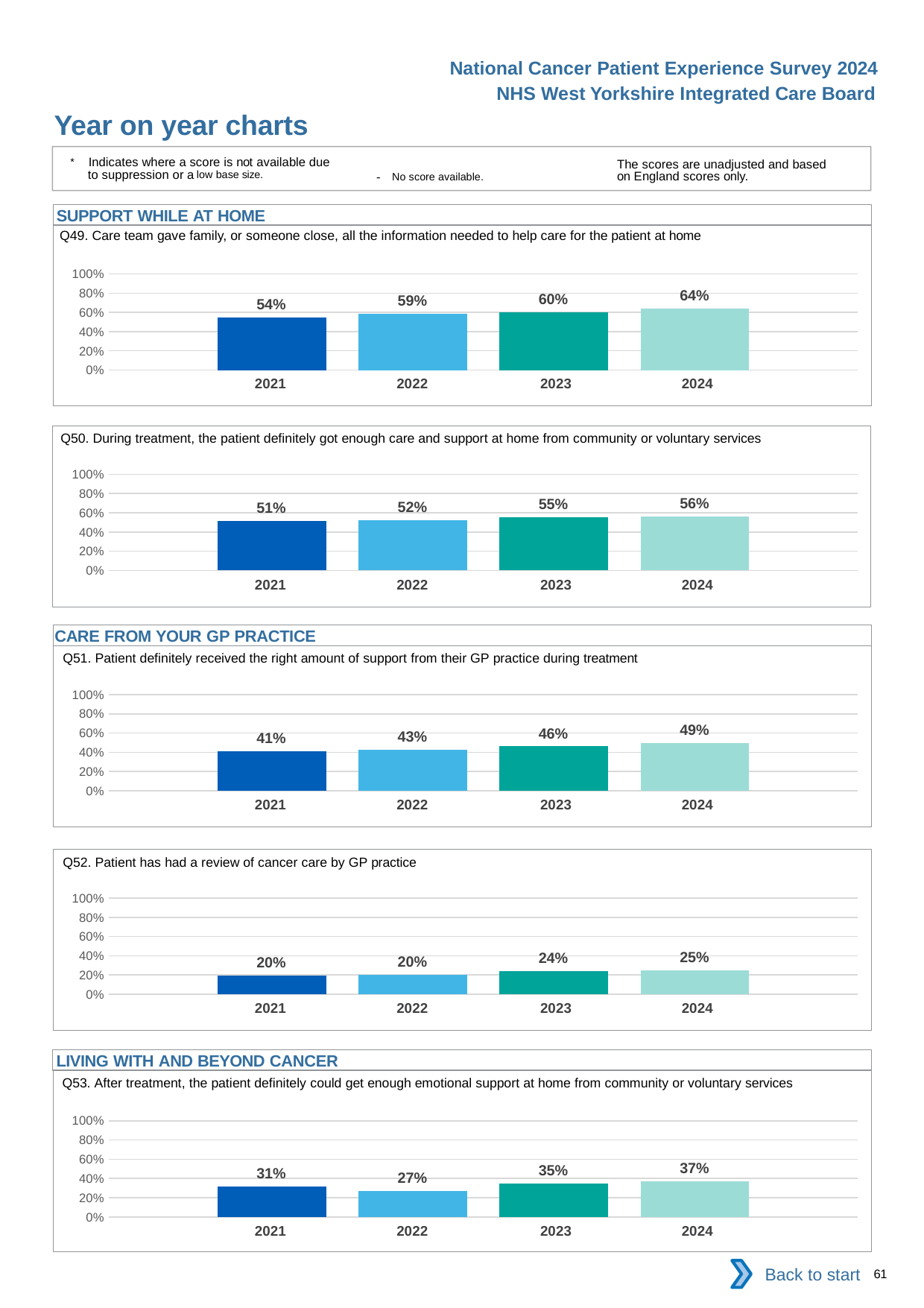

National Cancer Patient Experience Survey 2024
NHS West Yorkshire Integrated Care Board
Year on year charts

*  Indicates where a score is not available due to suppression or a low base size.
The scores are unadjusted and based on England scores only.
- No score available.
SUPPORT WHILE AT HOME
Q49. Care team gave family, or someone close, all the information needed to help care for the patient at home

### Chart

| Category | 2021 | 2022 | 2023 | 2024 |
|---|---|---|---|---|
| Category 1 | 0.5449797 | 0.5867225 | 0.6027548 | 0.642001 |
| 2021 | 2022 | 2023 | 2024 |
| --- | --- | --- | --- |
Q50. During treatment, the patient definitely got enough care and support at home from community or voluntary services

### Chart

| Category | 2021 | 2022 | 2023 | 2024 |
|---|---|---|---|---|
| Category 1 | 0.5148325 | 0.522848 | 0.5529865 | 0.5593692 |
| 2021 | 2022 | 2023 | 2024 |
| --- | --- | --- | --- |
CARE FROM YOUR GP PRACTICE
Q51. Patient definitely received the right amount of support from their GP practice during treatment

### Chart

| Category | 2021 | 2022 | 2023 | 2024 |
|---|---|---|---|---|
| Category 1 | 0.4135021 | 0.4268745 | 0.4605176 | 0.4939987 |
| 2021 | 2022 | 2023 | 2024 |
| --- | --- | --- | --- |
Q52. Patient has had a review of cancer care by GP practice

### Chart

| Category | 2021 | 2022 | 2023 | 2024 |
|---|---|---|---|---|
| Category 1 | 0.197546 | 0.2024723 | 0.2366442 | 0.2521105 |
| 2021 | 2022 | 2023 | 2024 |
| --- | --- | --- | --- |
LIVING WITH AND BEYOND CANCER
Q53. After treatment, the patient definitely could get enough emotional support at home from community or voluntary services

### Chart

| Category | 2021 | 2022 | 2023 | 2024 |
|---|---|---|---|---|
| Category 1 | 0.3128571 | 0.2690355 | 0.3467095 | 0.3675595 |
| 2021 | 2022 | 2023 | 2024 |
| --- | --- | --- | --- |
Back to start

61